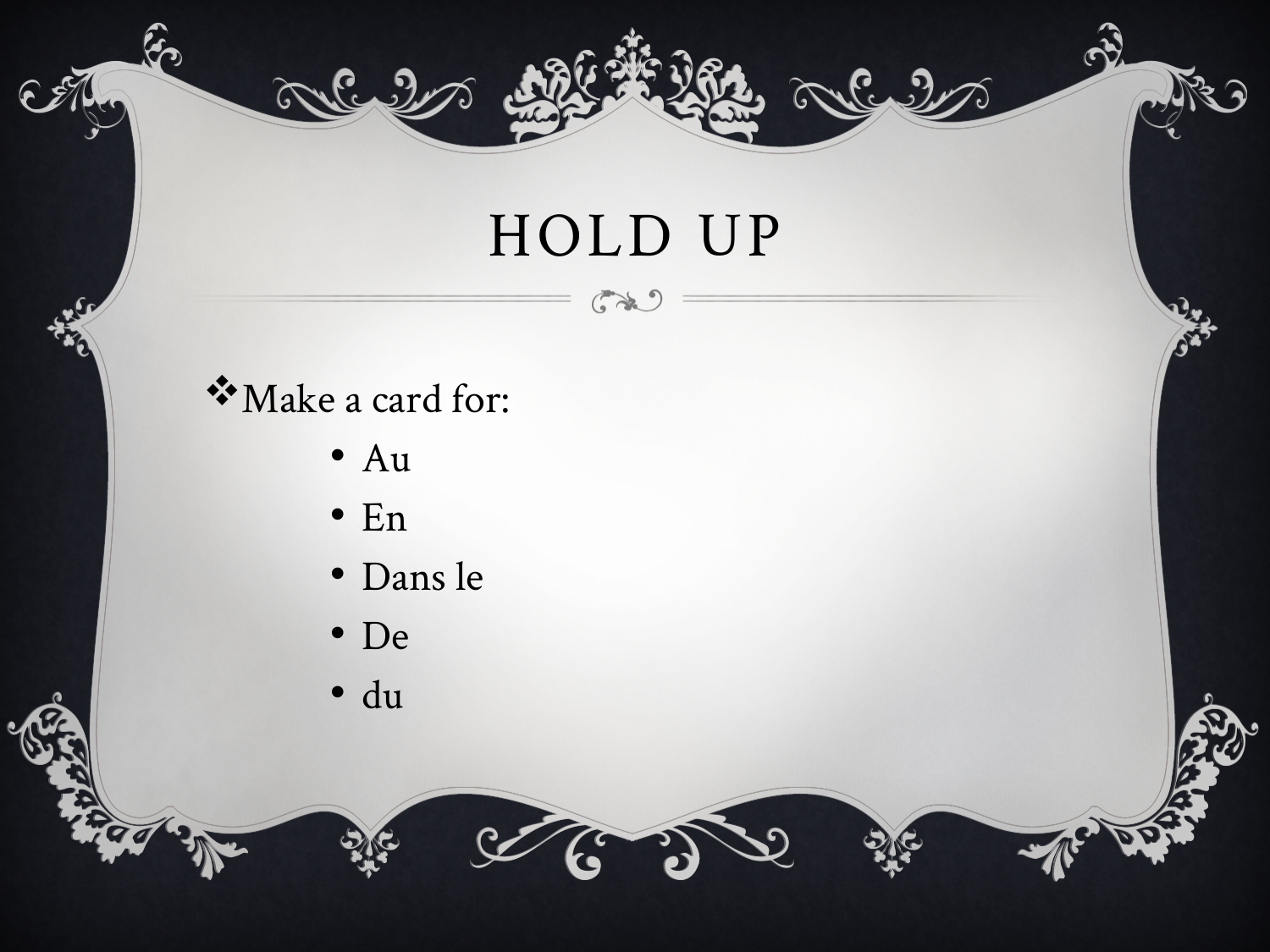

# Hold up
Make a card for:
Au
En
Dans le
De
du